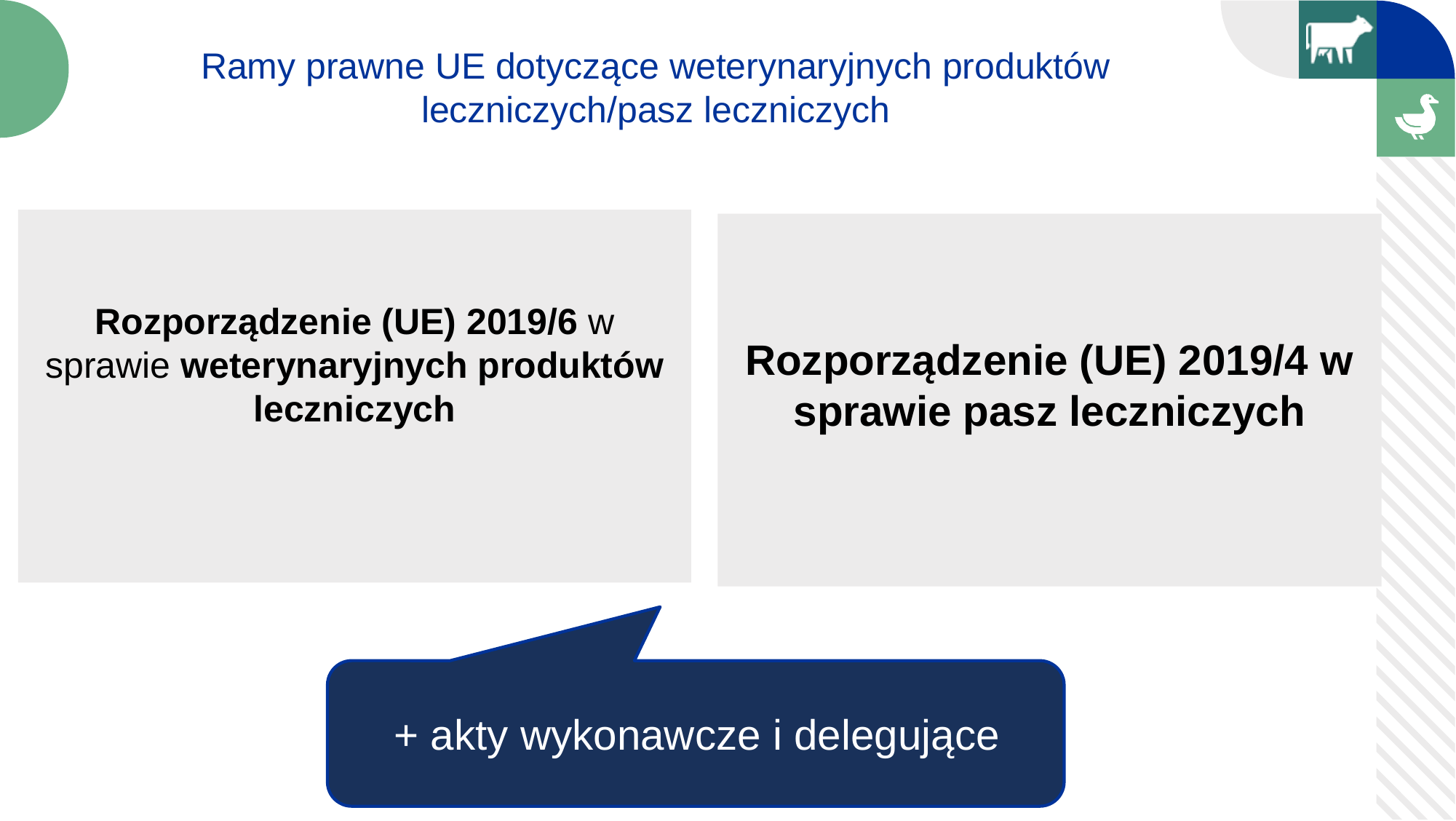

Ramy prawne UE dotyczące weterynaryjnych produktów leczniczych/pasz leczniczych

Rozporządzenie (UE) 2019/6 w sprawie weterynaryjnych produktów leczniczych

Rozporządzenie (UE) 2019/4 w sprawie pasz leczniczych

 + akty wykonawcze i delegujące